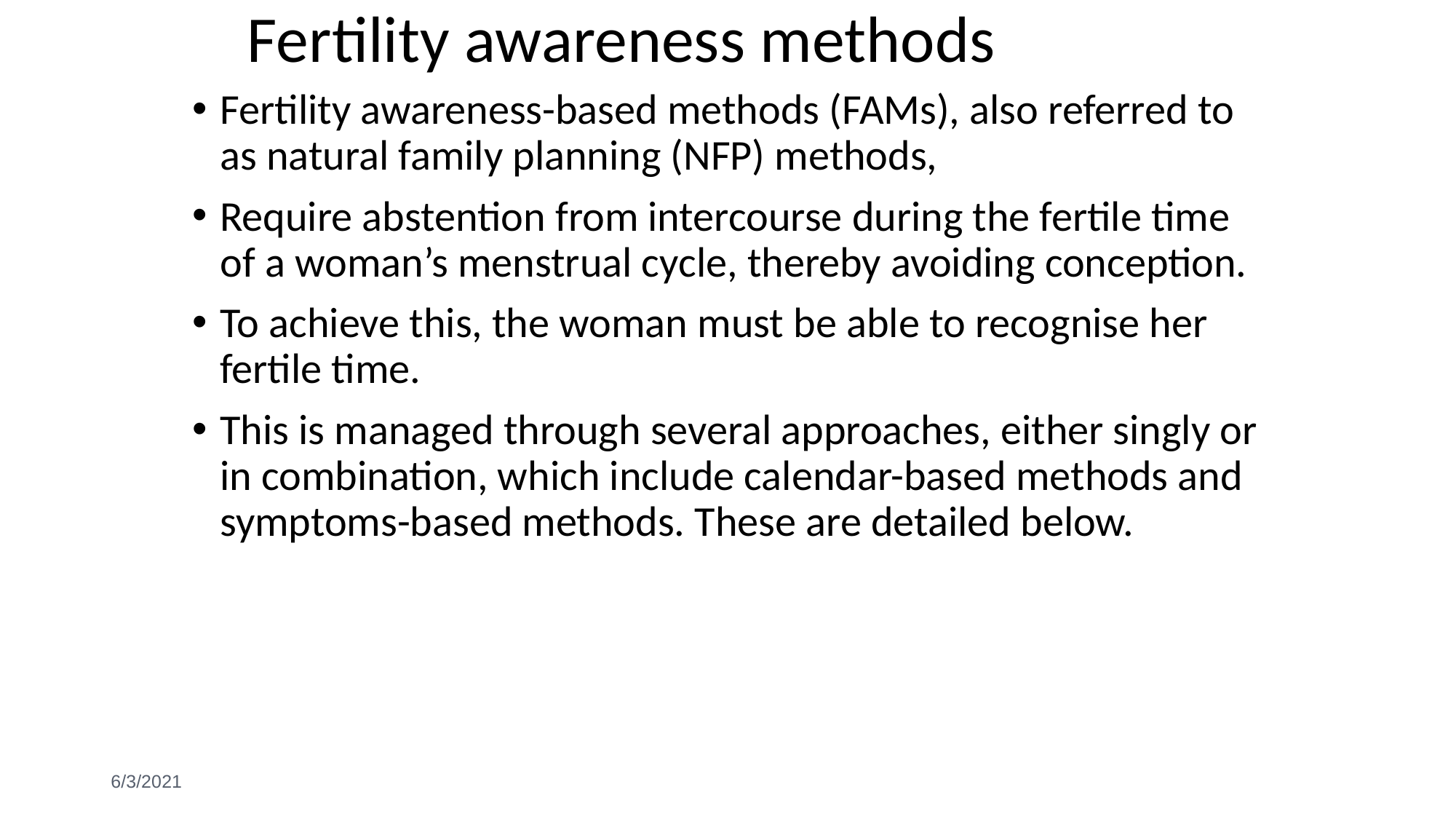

# Fertility awareness methods
Fertility awareness-based methods (FAMs), also referred to as natural family planning (NFP) methods,
Require abstention from intercourse during the fertile time of a woman’s menstrual cycle, thereby avoiding conception.
To achieve this, the woman must be able to recognise her fertile time.
This is managed through several approaches, either singly or in combination, which include calendar-based methods and symptoms-based methods. These are detailed below.

6/3/2021
110